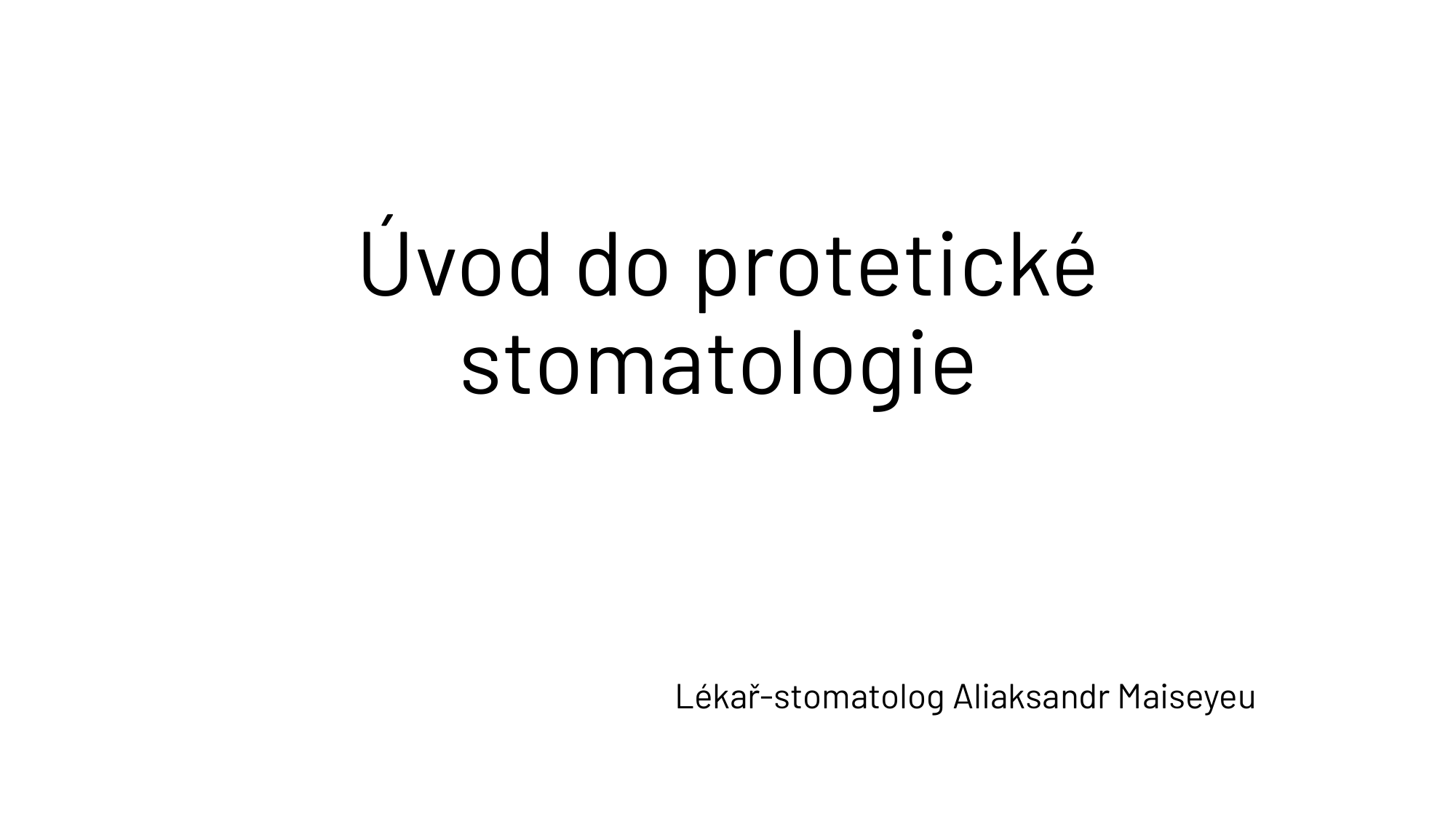

# Úvod do protetické stomatologie
Lékař-stomatolog Aliaksandr Maiseyeu